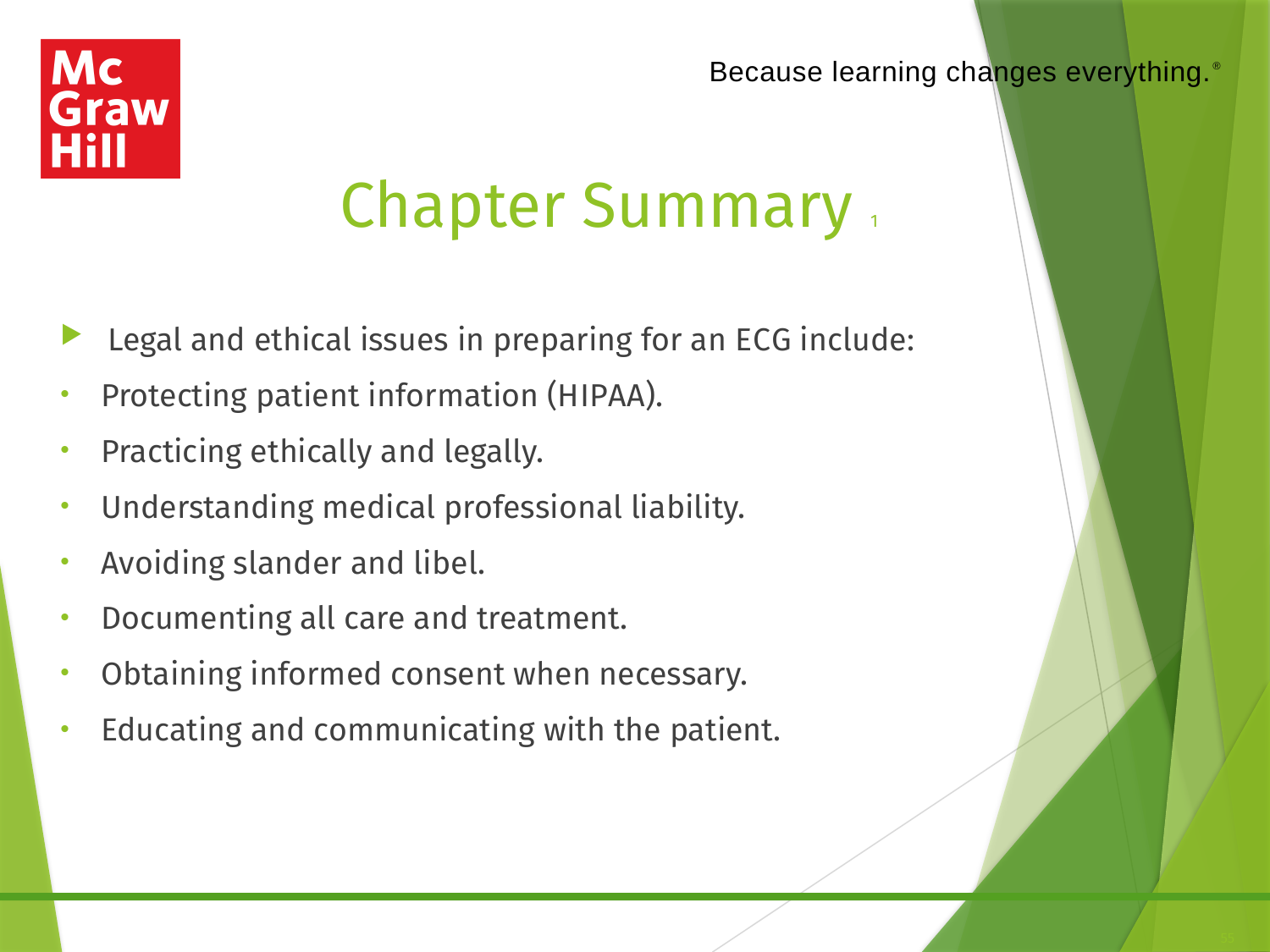

# Chapter Summary 1
Legal and ethical issues in preparing for an E C G include:
Protecting patient information (H I P A A).
Practicing ethically and legally.
Understanding medical professional liability.
Avoiding slander and libel.
Documenting all care and treatment.
Obtaining informed consent when necessary.
Educating and communicating with the patient.
55